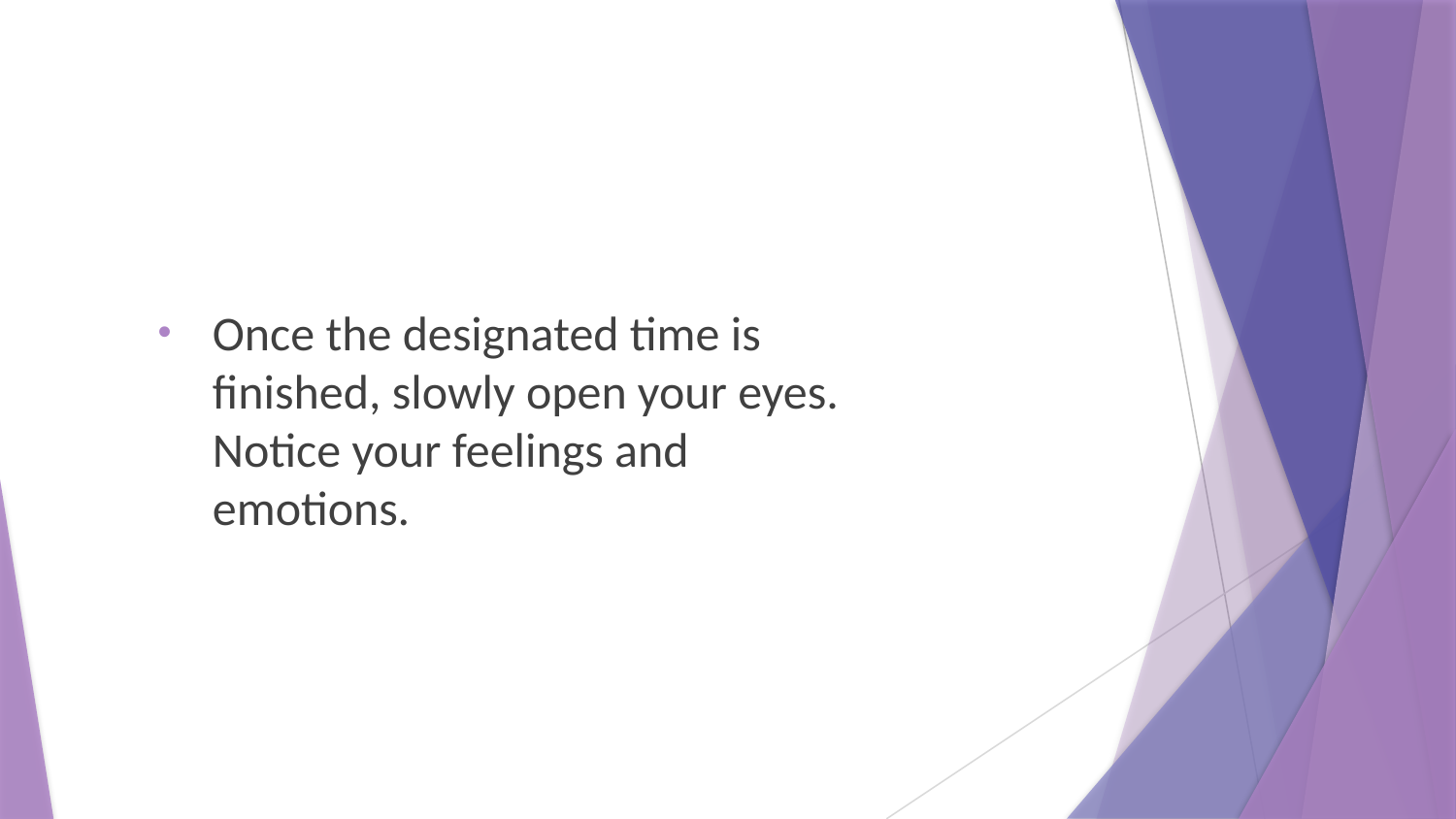

Once the designated time is finished, slowly open your eyes. Notice your feelings and emotions.